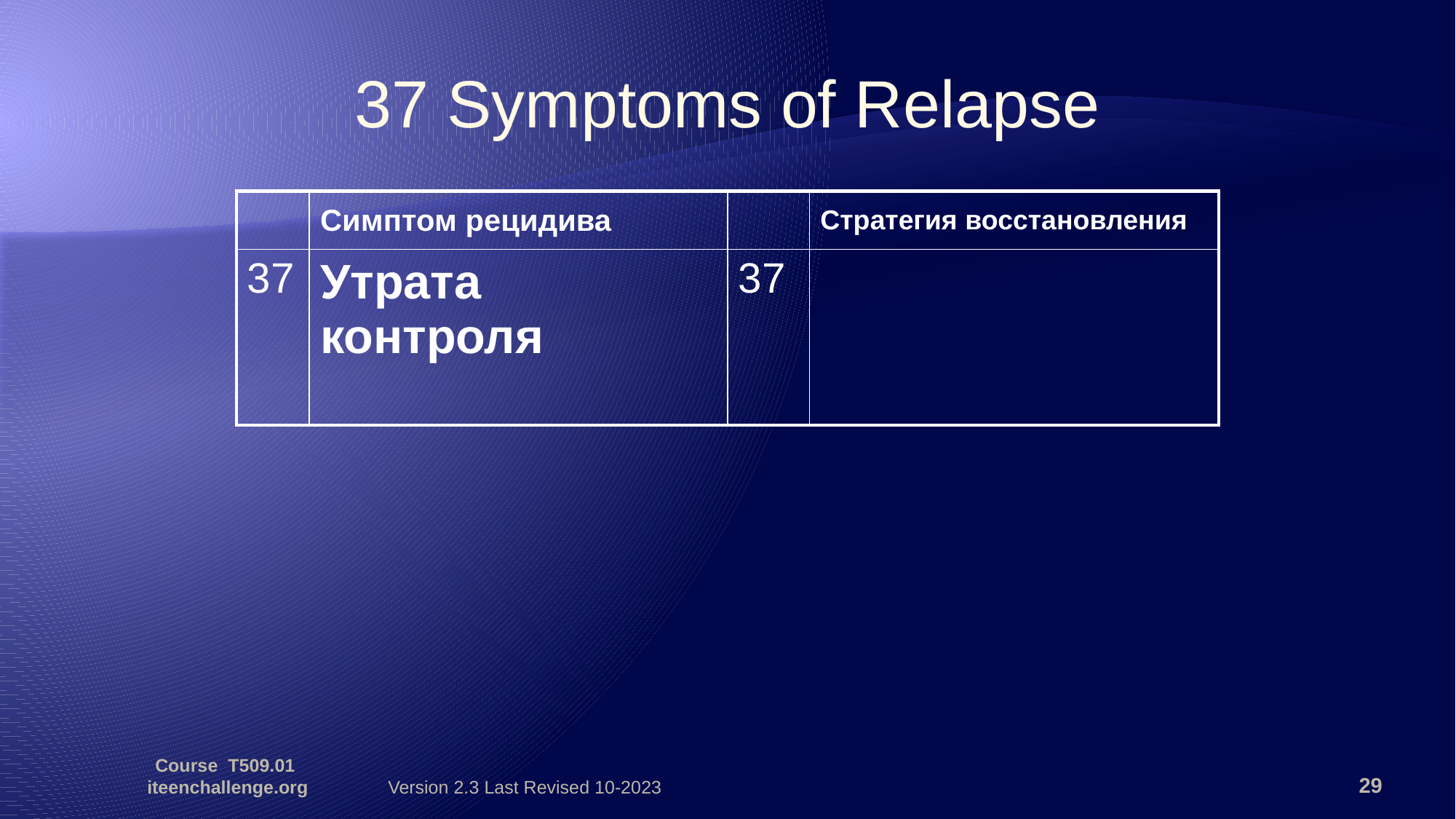

37 Symptoms of Relapse
|  | Симптом рецидива |  | Стратегия восстановления |
| --- | --- | --- | --- |
| 37 | Утрата контроля | 37 |  |
Course  T509.01   iteenchallenge.org
Version 2.3 Last Revised 10-2023
29